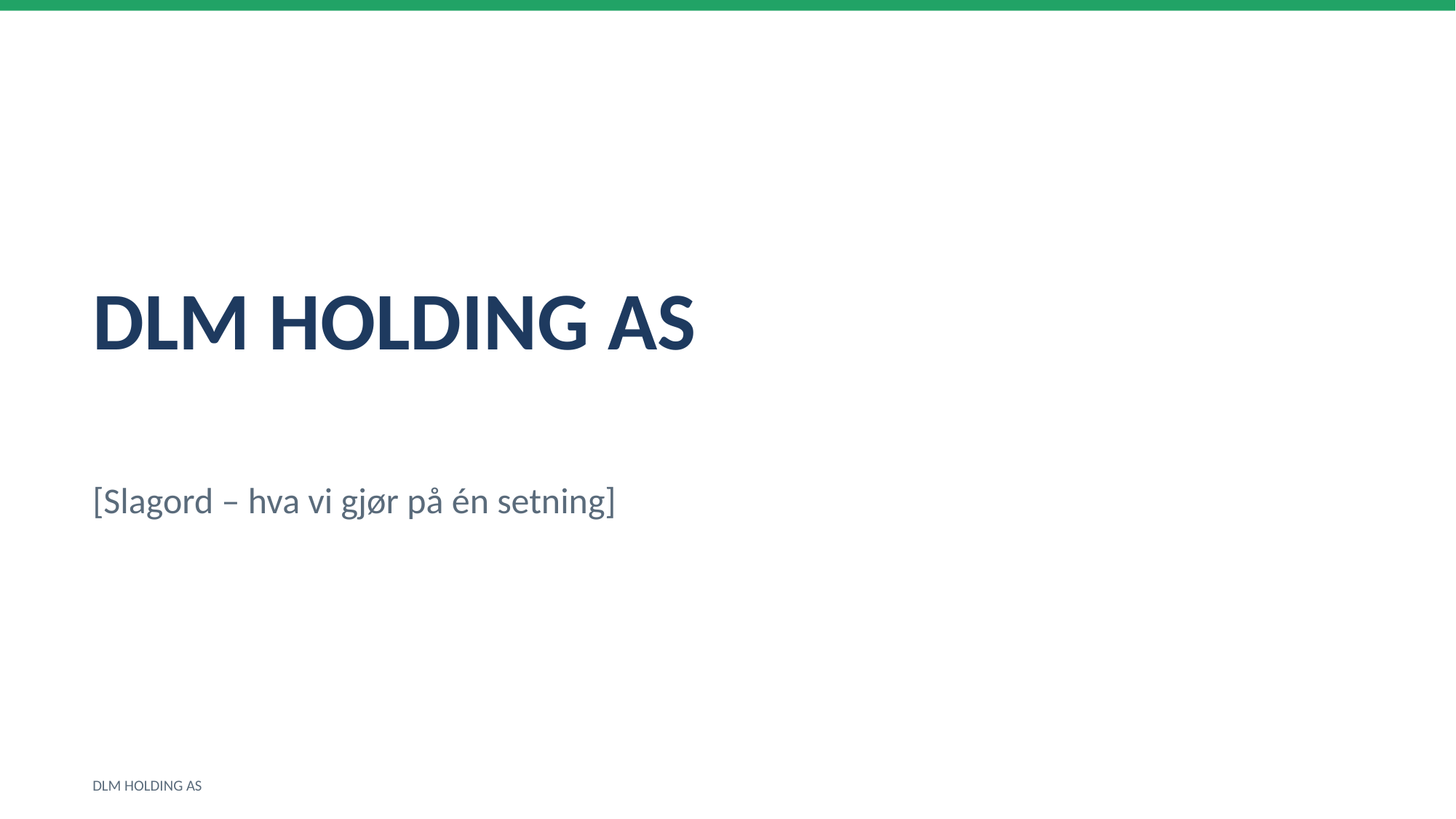

DLM HOLDING AS
[Slagord – hva vi gjør på én setning]
DLM HOLDING AS